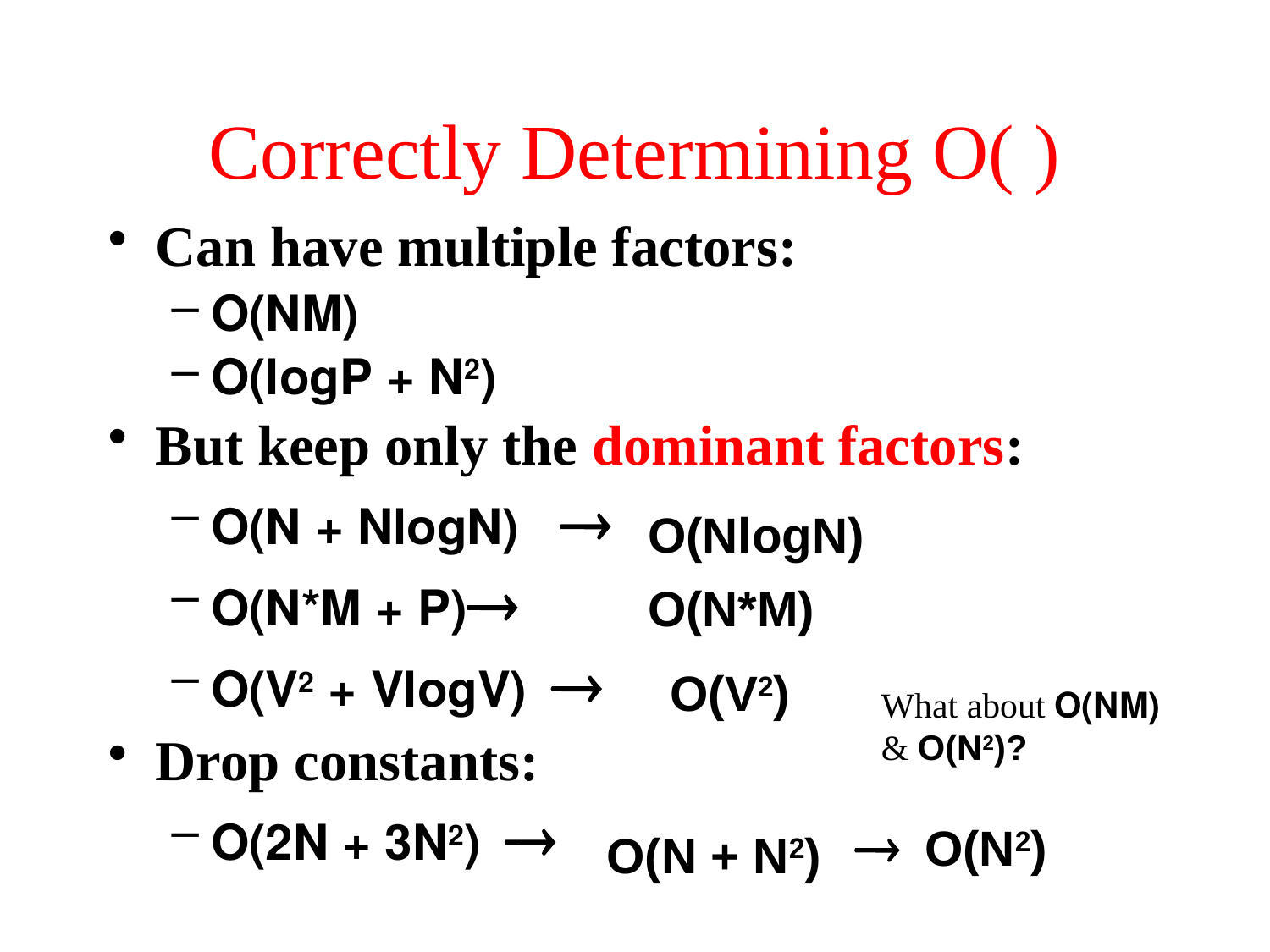

# Correctly Determining O( )
Can have multiple factors:
O(NM)
O(logP + N2)
But keep only the dominant factors:
O(N + NlogN)   →
O(N*M + P)→
O(V2 + VlogV)  →
Drop constants:
O(2N + 3N2)  →
O(NlogN)
O(N*M)
O(V2)
What about O(NM)
& O(N2)?
→  O(N2)
O(N + N2)